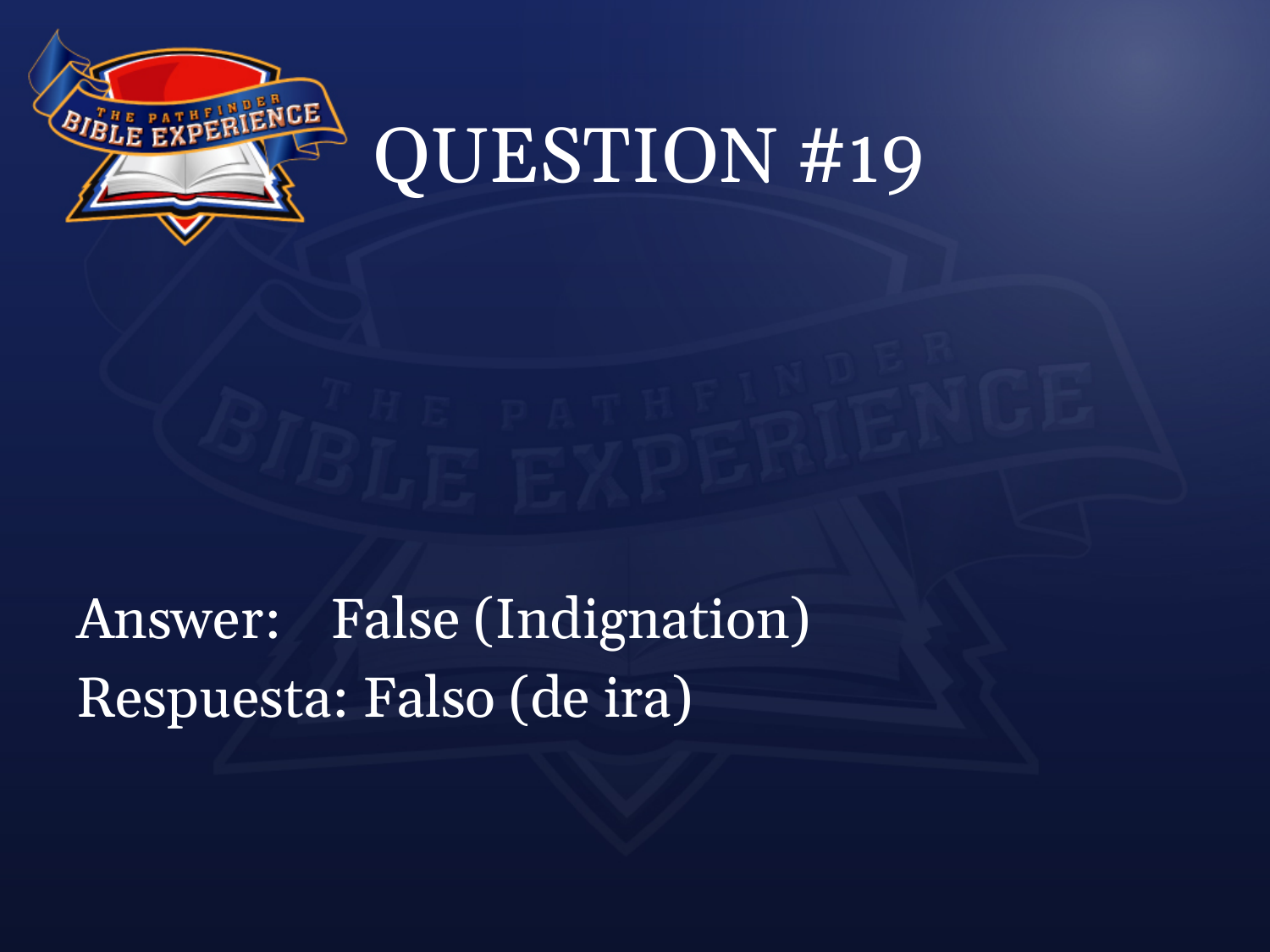

# QUESTION #19

Answer:	False (Indignation)
Respuesta: Falso (de ira)